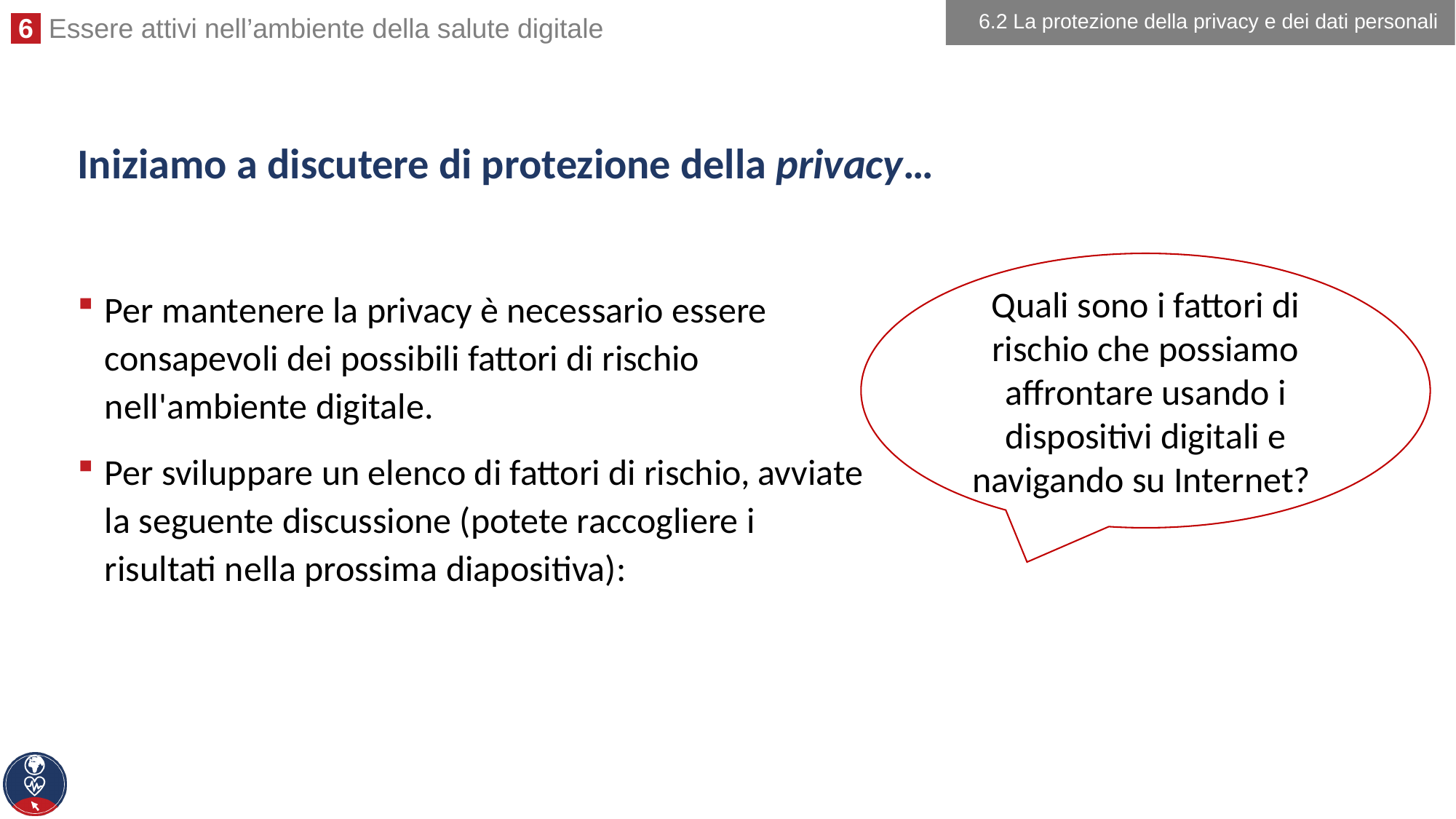

6.2 La protezione della privacy e dei dati personali
# Iniziamo a discutere di protezione della privacy…

Per mantenere la privacy è necessario essere consapevoli dei possibili fattori di rischio nell'ambiente digitale.
Per sviluppare un elenco di fattori di rischio, avviate la seguente discussione (potete raccogliere i risultati nella prossima diapositiva):
Quali sono i fattori di rischio che possiamo affrontare usando i dispositivi digitali e navigando su Internet?